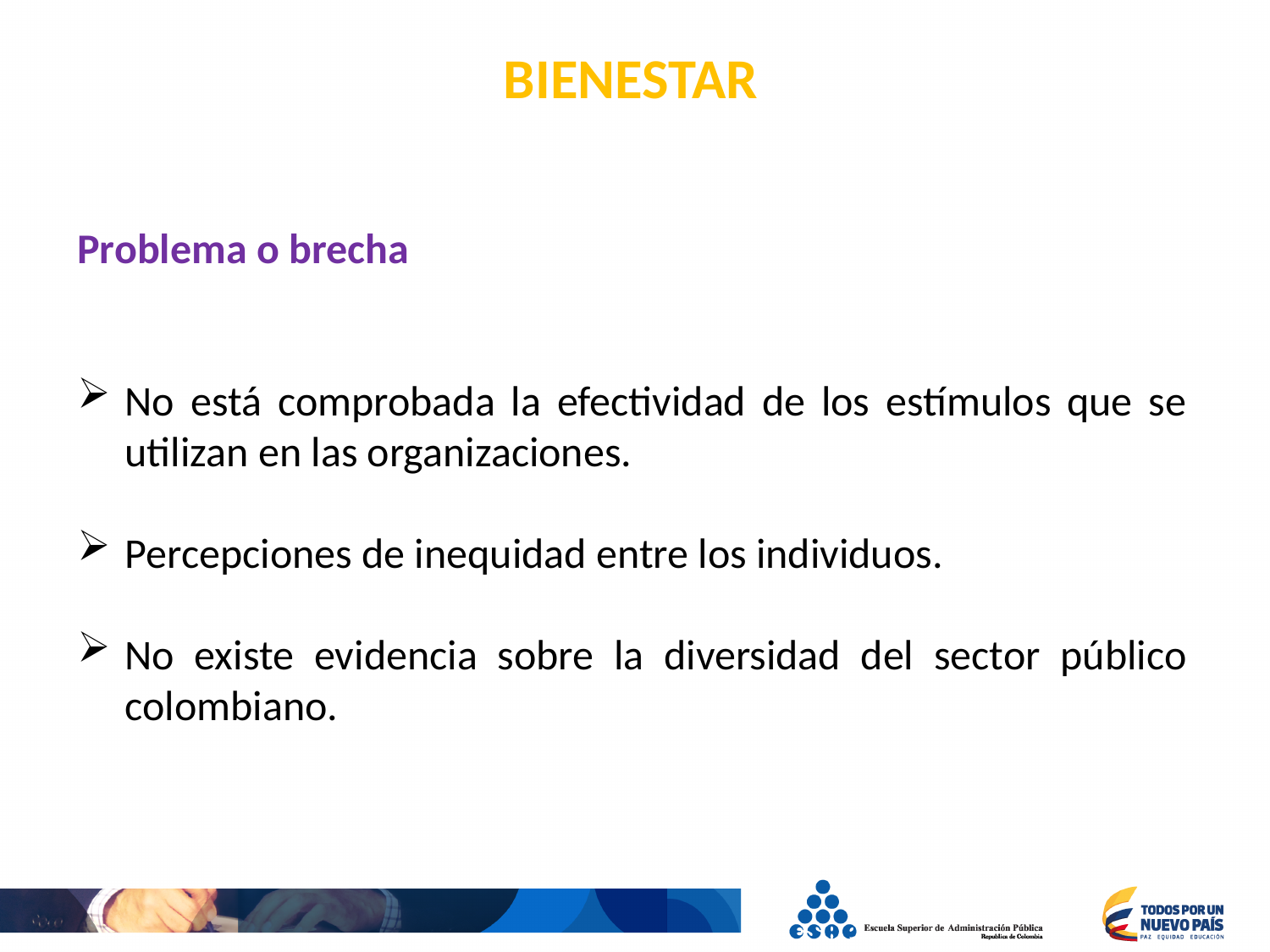

BIENESTAR

Problema o brecha

No está comprobada la efectividad de los estímulos que se utilizan en las organizaciones.

Percepciones de inequidad entre los individuos.

No existe evidencia sobre la diversidad del sector público colombiano.